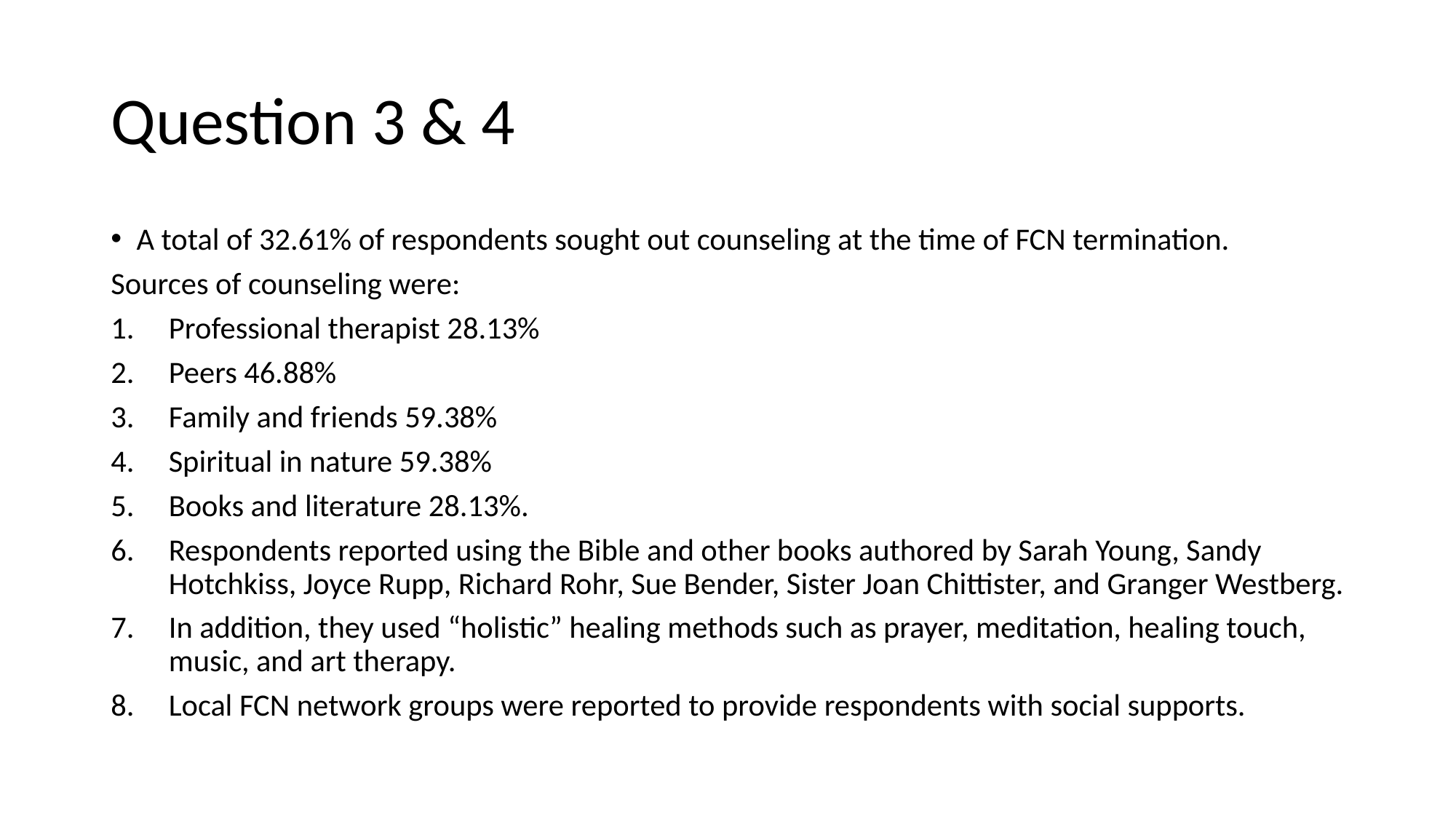

# Question 3 & 4
A total of 32.61% of respondents sought out counseling at the time of FCN termination.
Sources of counseling were:
Professional therapist 28.13%
Peers 46.88%
Family and friends 59.38%
Spiritual in nature 59.38%
Books and literature 28.13%.
Respondents reported using the Bible and other books authored by Sarah Young, Sandy Hotchkiss, Joyce Rupp, Richard Rohr, Sue Bender, Sister Joan Chittister, and Granger Westberg.
In addition, they used “holistic” healing methods such as prayer, meditation, healing touch, music, and art therapy.
Local FCN network groups were reported to provide respondents with social supports.